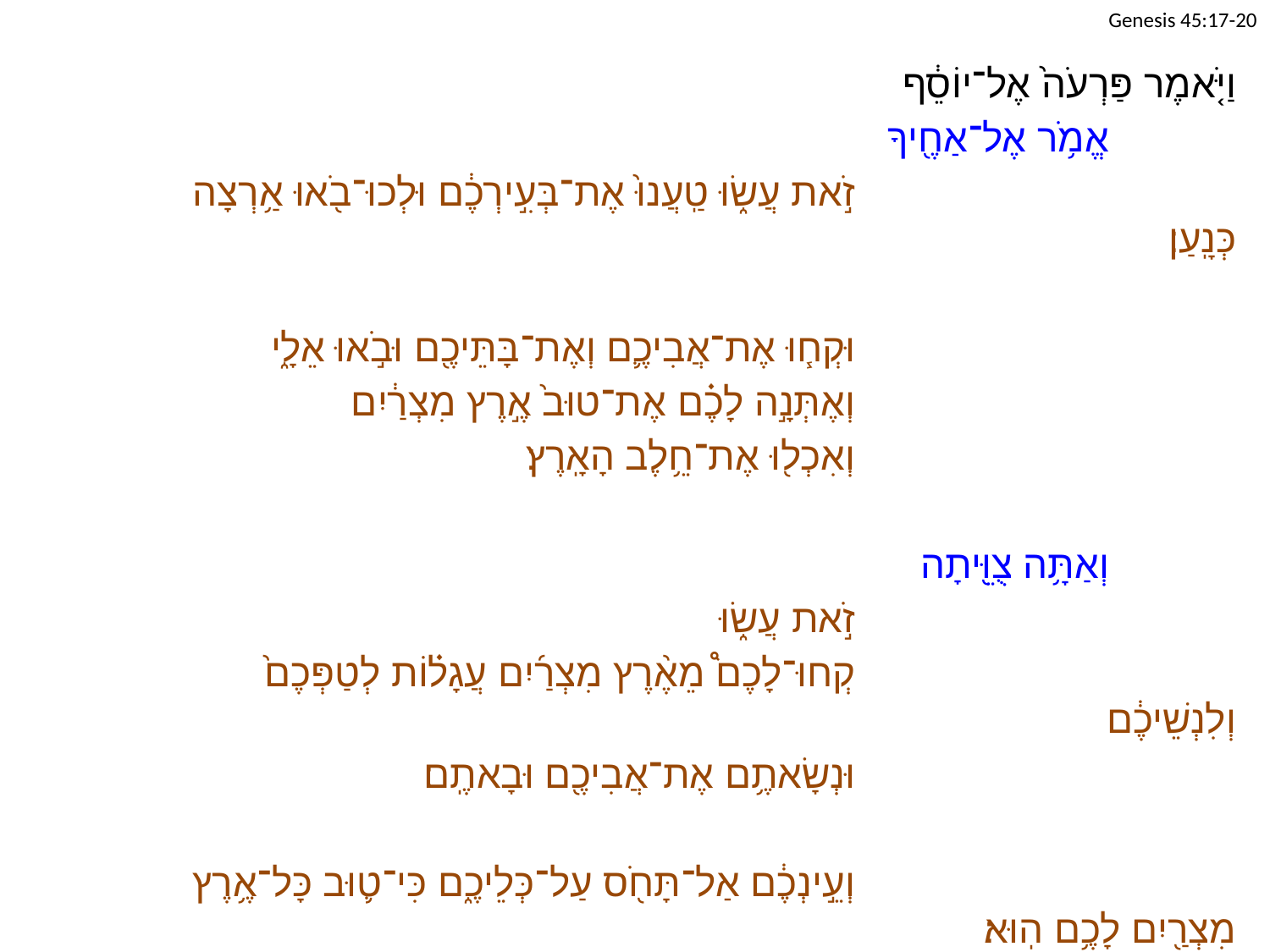

Genesis 45:17-20
וַיֹּ֤אמֶר פַּרְעֹה֙ אֶל־יוֹסֵ֔ף
		אֱמֹ֥ר אֶל־אַחֶ֖יךָ
				זֹ֣את עֲשׂ֑וּ טַֽעֲנוּ֙ אֶת־בְּעִ֣ירְכֶ֔ם וּלְכוּ־בֹ֖אוּ אַ֥רְצָה כְּנָֽעַן׃

				וּקְח֧וּ אֶת־אֲבִיכֶ֛ם וְאֶת־בָּתֵּיכֶ֖ם וּבֹ֣אוּ אֵלָ֑י
				וְאֶתְּנָ֣ה לָכֶ֗ם אֶת־טוּב֙ אֶ֣רֶץ מִצְרַ֔יִם
				וְאִכְל֖וּ אֶת־חֵ֥לֶב הָאָֽרֶץ׃

		וְאַתָּ֥ה צֻוֵּ֖יתָה
				זֹ֣את עֲשׂ֑וּ
				קְחוּ־לָכֶם֩ מֵאֶ֨רֶץ מִצְרַ֜יִם עֲגָל֗וֹת לְטַפְּכֶם֙ וְלִנְשֵׁיכֶ֔ם
				וּנְשָׂאתֶ֥ם אֶת־אֲבִיכֶ֖ם וּבָאתֶֽם׃

				וְעֵ֣ינְכֶ֔ם אַל־תָּחֹ֖ס עַל־כְּלֵיכֶ֑ם כִּי־ט֛וּב כָּל־אֶ֥רֶץ מִצְרַ֖יִם לָכֶ֥ם הֽוּא׃